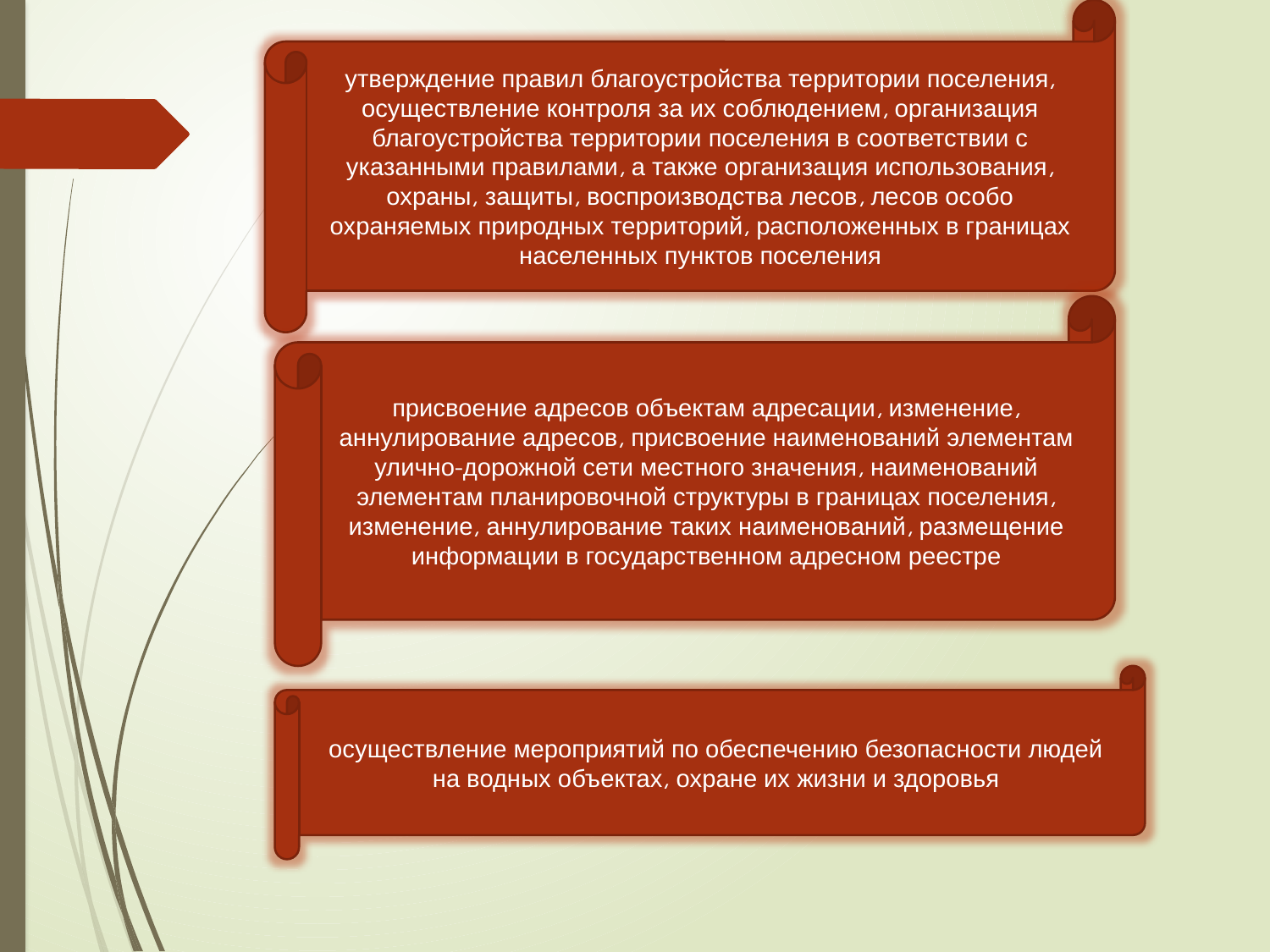

утверждение правил благоустройства территории поселения, осуществление контроля за их соблюдением, организация благоустройства территории поселения в соответствии с указанными правилами, а также организация использования, охраны, защиты, воспроизводства лесов, лесов особо охраняемых природных территорий, расположенных в границах населенных пунктов поселения
присвоение адресов объектам адресации, изменение, аннулирование адресов, присвоение наименований элементам улично-дорожной сети местного значения, наименований элементам планировочной структуры в границах поселения, изменение, аннулирование таких наименований, размещение информации в государственном адресном реестре
осуществление мероприятий по обеспечению безопасности людей на водных объектах, охране их жизни и здоровья